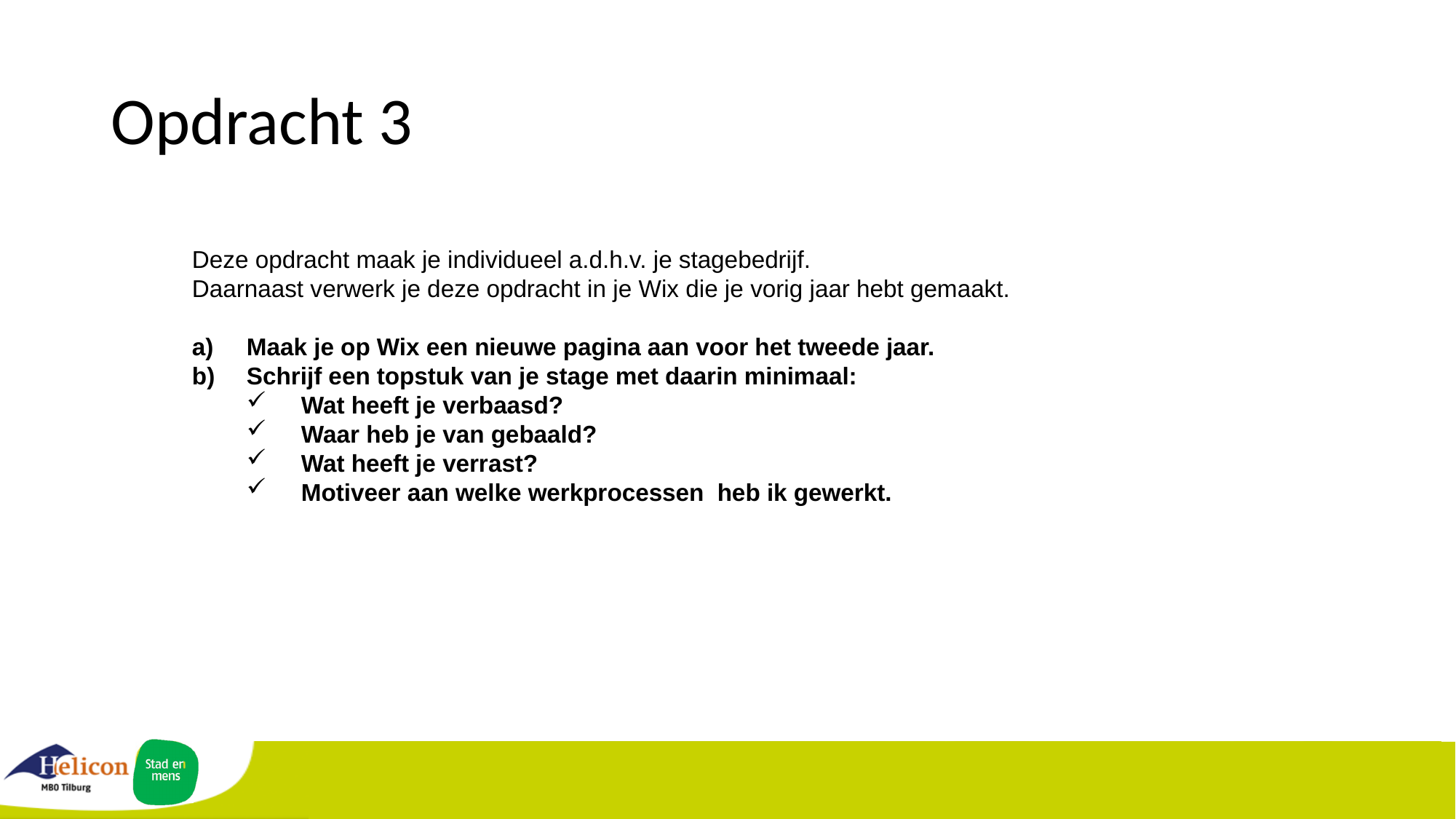

# Opdracht 3
Deze opdracht maak je individueel a.d.h.v. je stagebedrijf.
Daarnaast verwerk je deze opdracht in je Wix die je vorig jaar hebt gemaakt.

Maak je op Wix een nieuwe pagina aan voor het tweede jaar.
Schrijf een topstuk van je stage met daarin minimaal:
Wat heeft je verbaasd?
Waar heb je van gebaald?
Wat heeft je verrast?
Motiveer aan welke werkprocessen  heb ik gewerkt.